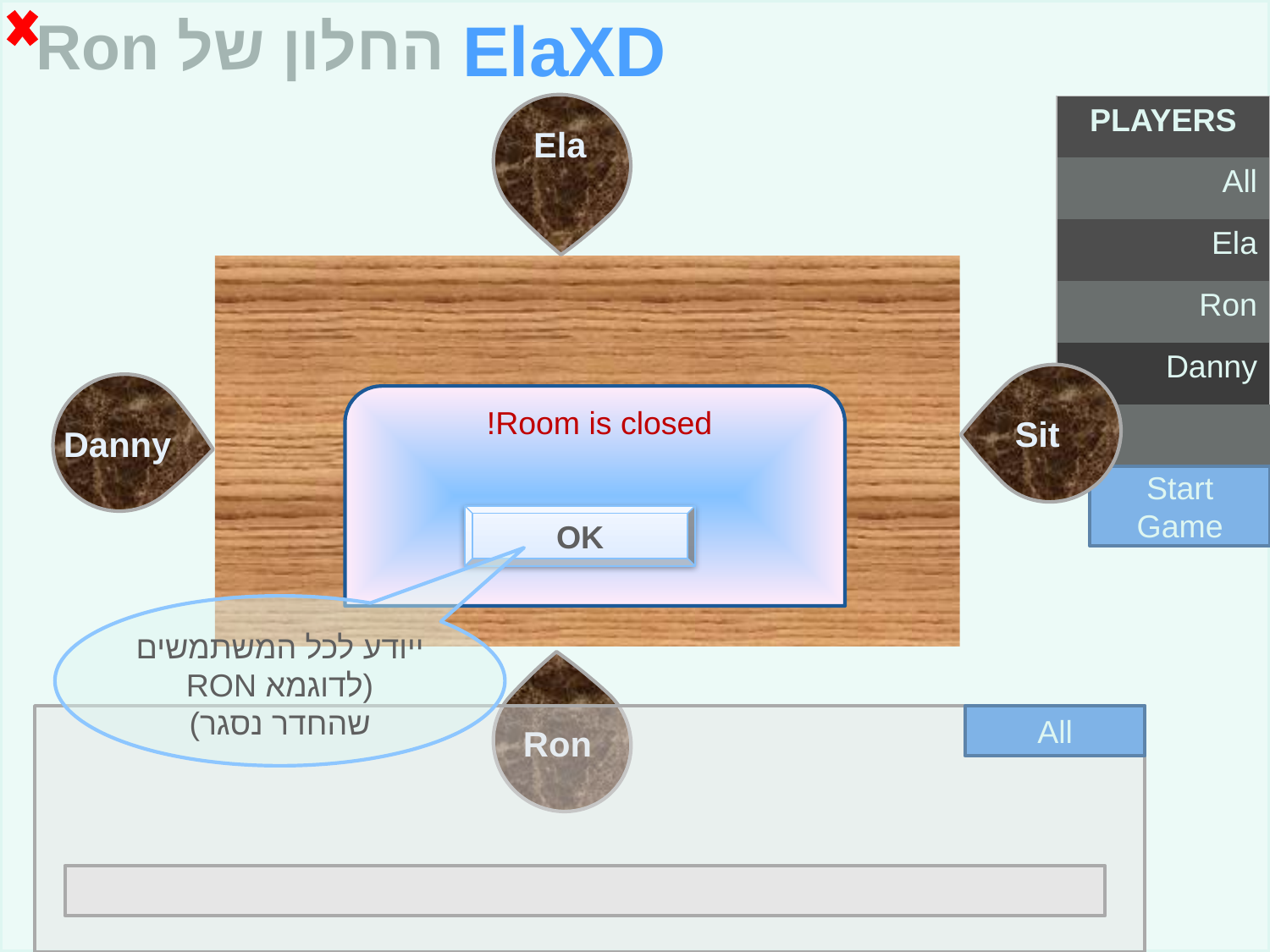

החלון של Ron
ElaXD

| PLAYERS |
| --- |
| All |
| Ela |
| Ron |
| Danny |
|  |
Ela

Room is closed!
Sit
Danny
Start Game
OK
ייודע לכל המשתמשים (לדוגמא RON שהחדר נסגר)

All
Ron